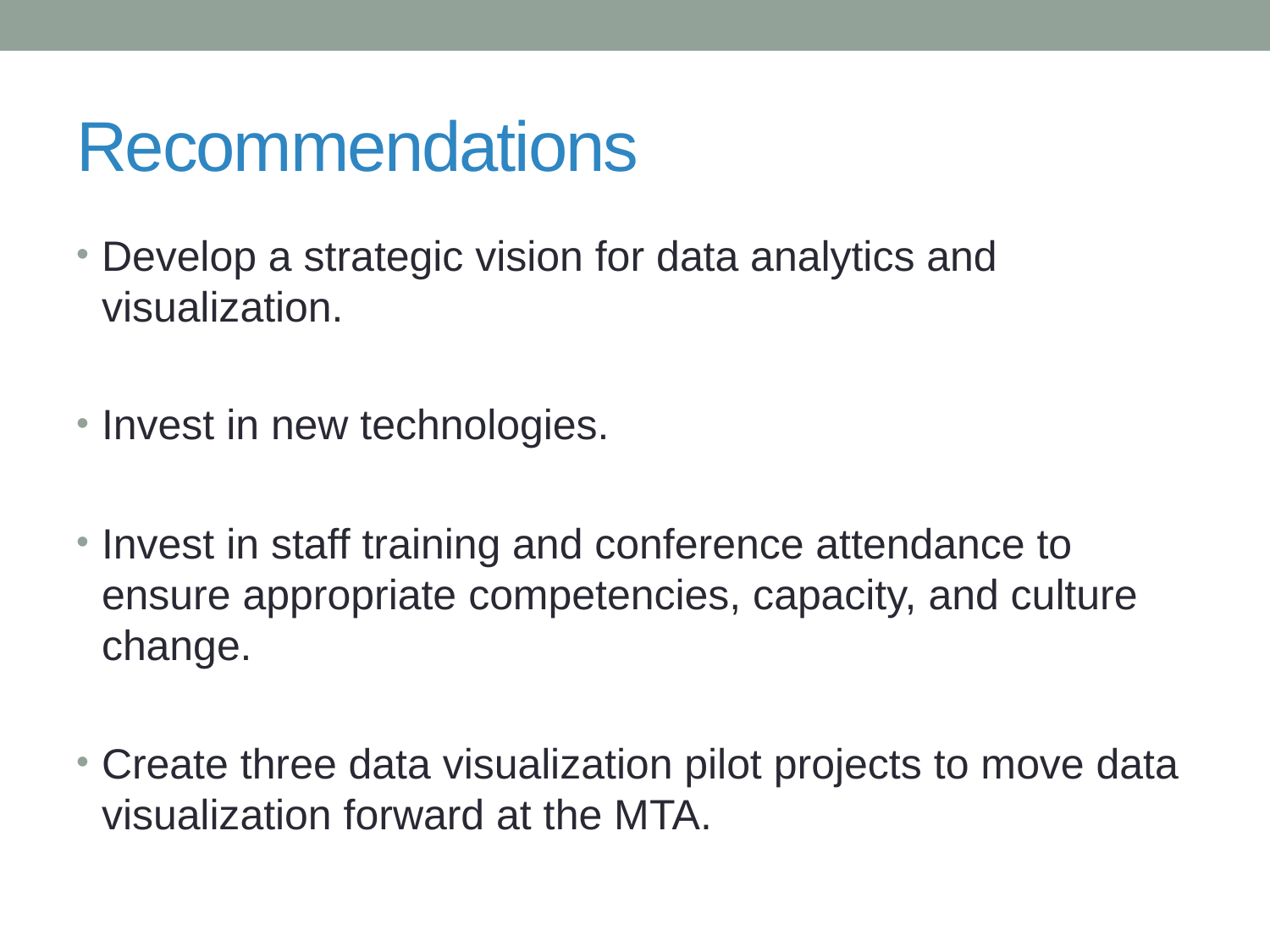

# Recommendations
Develop a strategic vision for data analytics and visualization.

Invest in new technologies.

Invest in staff training and conference attendance to ensure appropriate competencies, capacity, and culture change.

Create three data visualization pilot projects to move data visualization forward at the MTA.